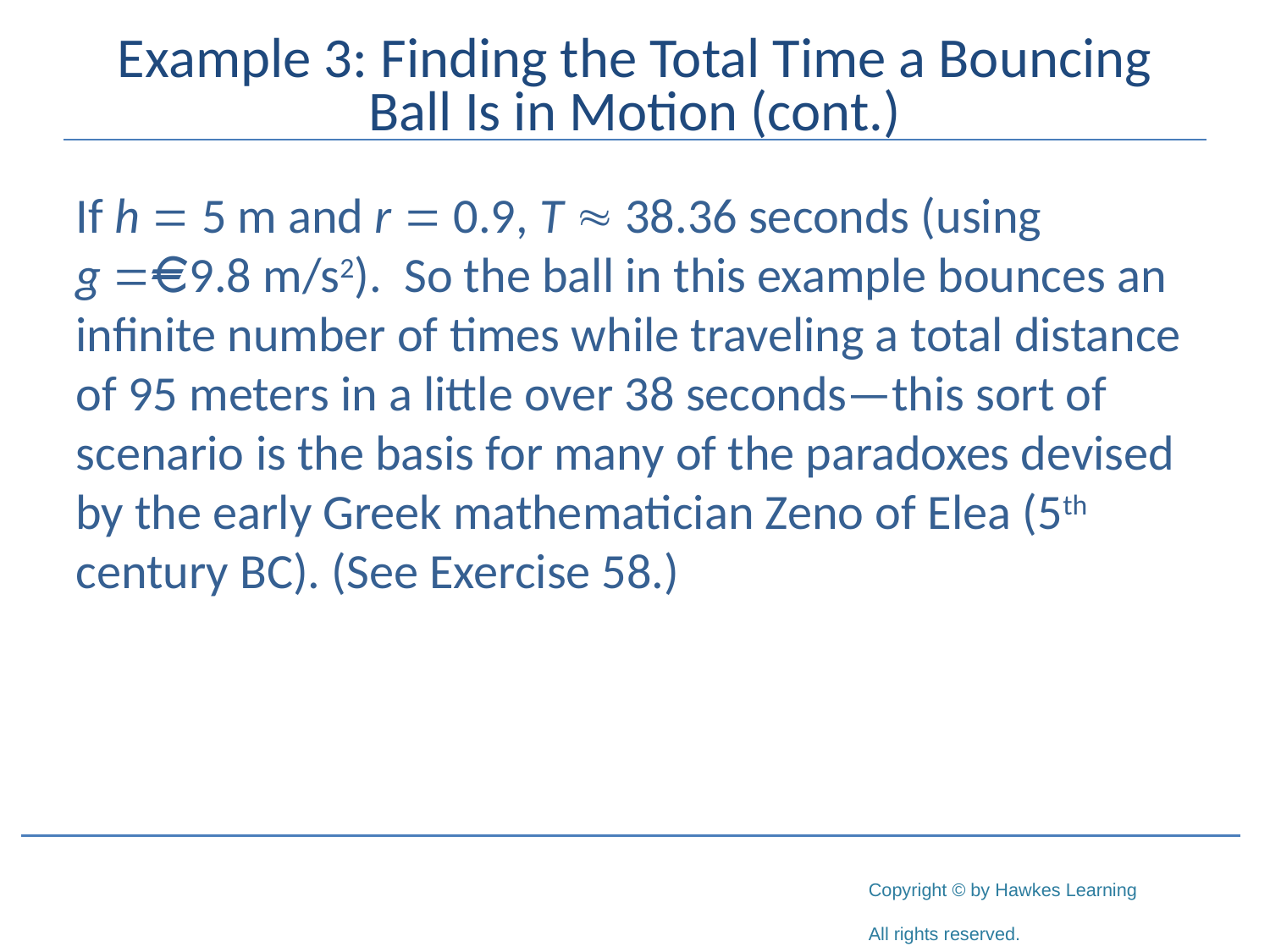

# Example 3: Finding the Total Time a Bouncing Ball Is in Motion (cont.)
If h = 5 m and r = 0.9, T ≈ 38.36 seconds (using g = 9.8 m/s2).  So the ball in this example bounces an infinite number of times while traveling a total distance of 95 meters in a little over 38 seconds—this sort of scenario is the basis for many of the paradoxes devised by the early Greek mathematician Zeno of Elea (5th century BC). (See Exercise 58.)